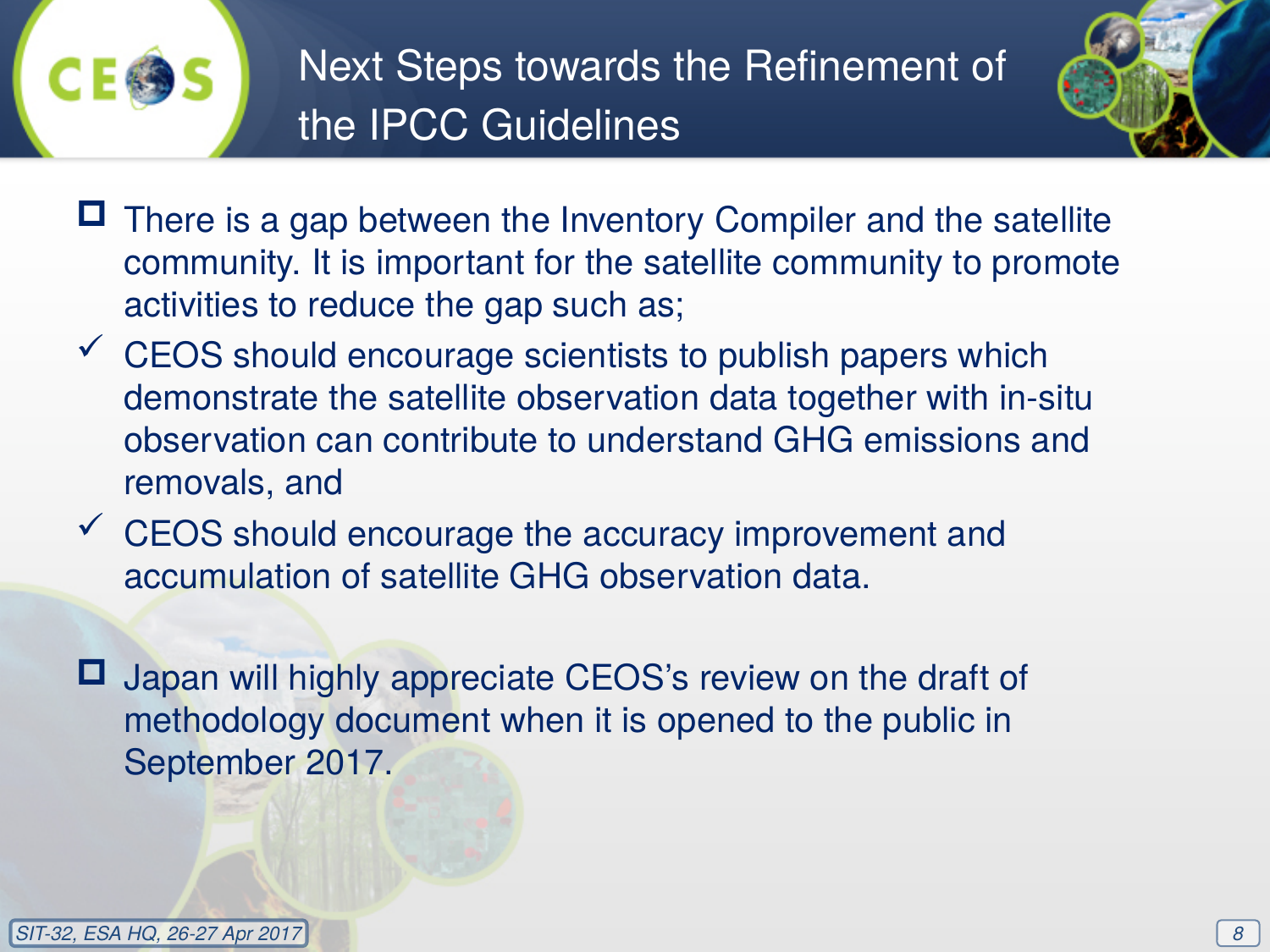

Next Steps towards the Refinement of
the IPCC Guidelines
There is a gap between the Inventory Compiler and the satellite community. It is important for the satellite community to promote activities to reduce the gap such as;
CEOS should encourage scientists to publish papers which demonstrate the satellite observation data together with in-situ observation can contribute to understand GHG emissions and  removals, and
CEOS should encourage the accuracy improvement and accumulation of satellite GHG observation data.

Japan will highly appreciate CEOS’s review on the draft of methodology document when it is opened to the public in September 2017.
8